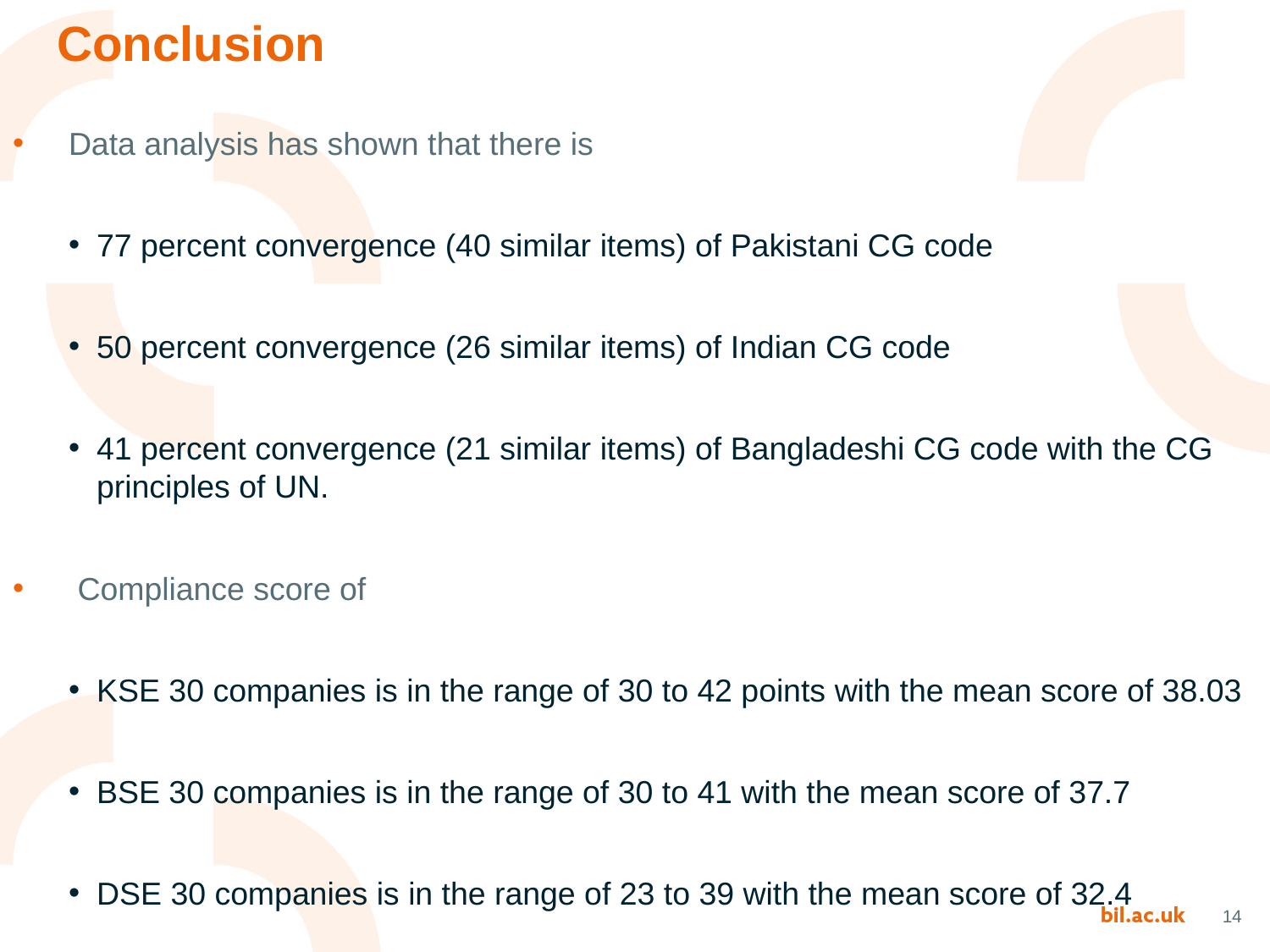

# Conclusion

Data analysis has shown that there is

77 percent convergence (40 similar items) of Pakistani CG code

50 percent convergence (26 similar items) of Indian CG code

41 percent convergence (21 similar items) of Bangladeshi CG code with the CG principles of UN.

 Compliance score of

KSE 30 companies is in the range of 30 to 42 points with the mean score of 38.03

BSE 30 companies is in the range of 30 to 41 with the mean score of 37.7

DSE 30 companies is in the range of 23 to 39 with the mean score of 32.4
14